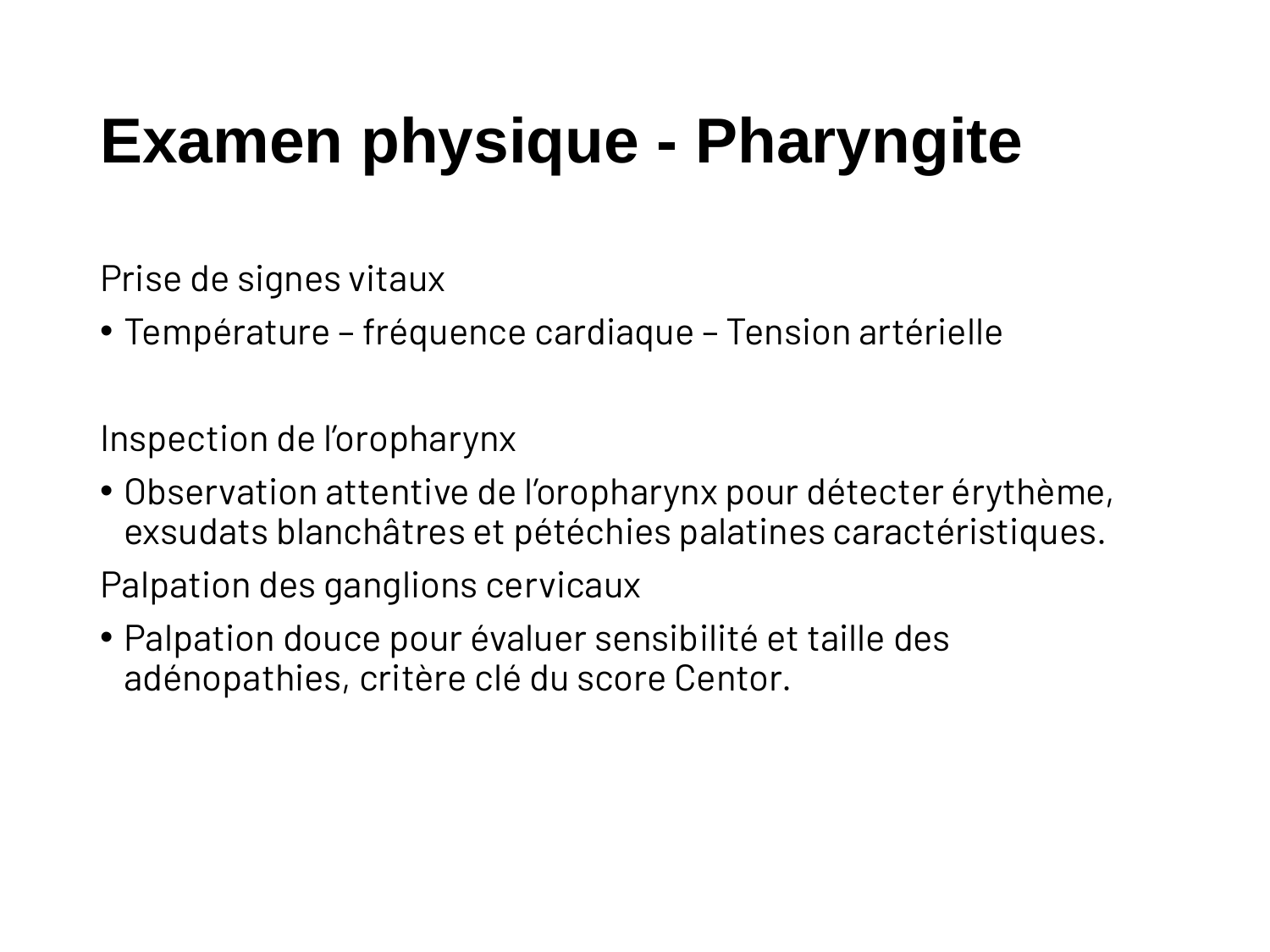

# Examen physique - Pharyngite
Prise de signes vitaux
Température – fréquence cardiaque – Tension artérielle

Inspection de l’oropharynx
Observation attentive de l’oropharynx pour détecter érythème, exsudats blanchâtres et pétéchies palatines caractéristiques.
Palpation des ganglions cervicaux
Palpation douce pour évaluer sensibilité et taille des adénopathies, critère clé du score Centor.